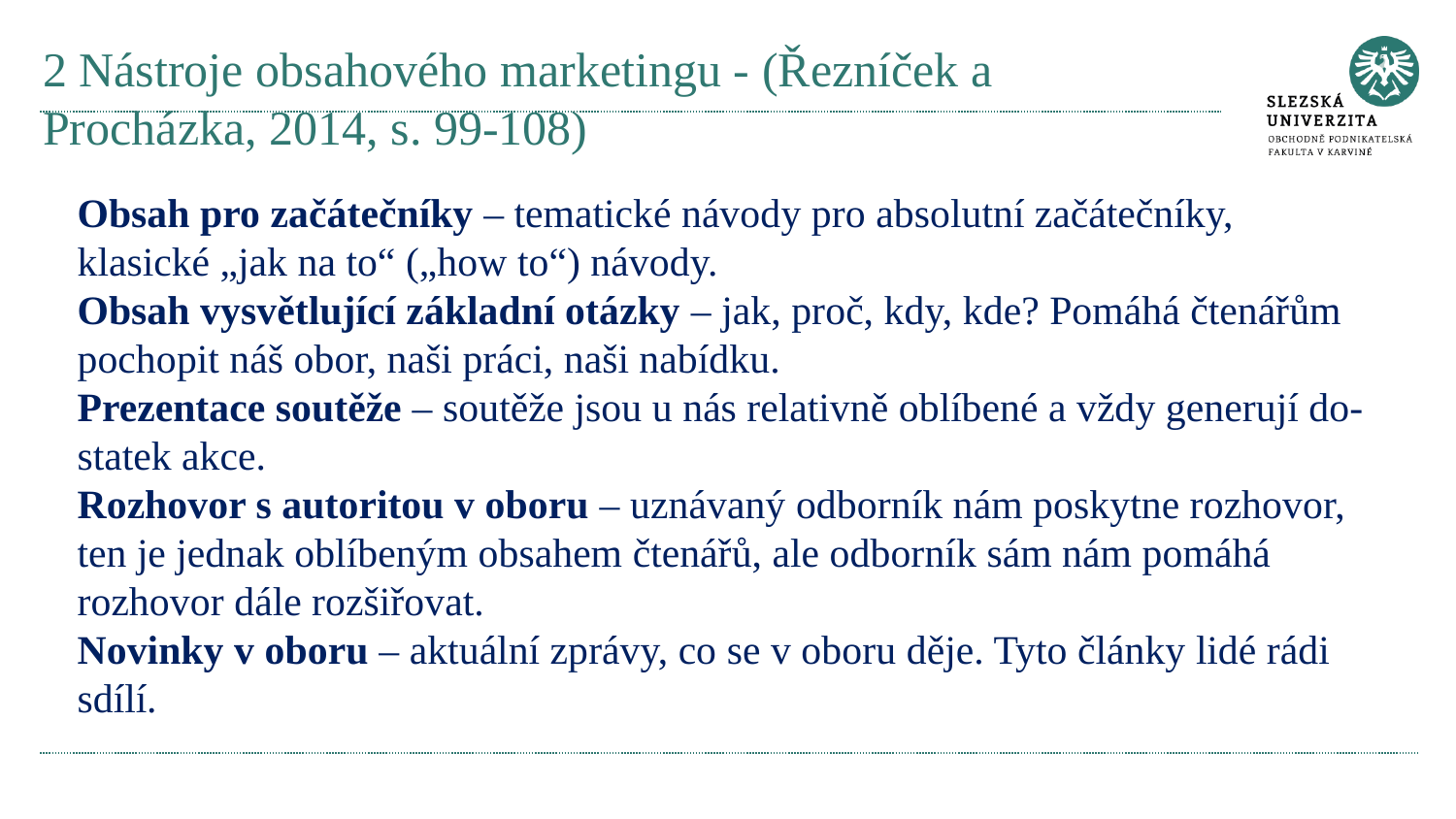

# 2 Nástroje obsahového marketingu - (Řezníček a Procházka, 2014, s. 99-108)
Obsah pro začátečníky – tematické návody pro absolutní začátečníky, klasické „jak na to“ („how to“) návody.
Obsah vysvětlující základní otázky – jak, proč, kdy, kde? Pomáhá čtenářům pochopit náš obor, naši práci, naši nabídku.
Prezentace soutěže – soutěže jsou u nás relativně oblíbené a vždy generují do-statek akce.
Rozhovor s autoritou v oboru – uznávaný odborník nám poskytne rozhovor, ten je jednak oblíbeným obsahem čtenářů, ale odborník sám nám pomáhá rozhovor dále rozšiřovat.
Novinky v oboru – aktuální zprávy, co se v oboru děje. Tyto články lidé rádi sdílí.